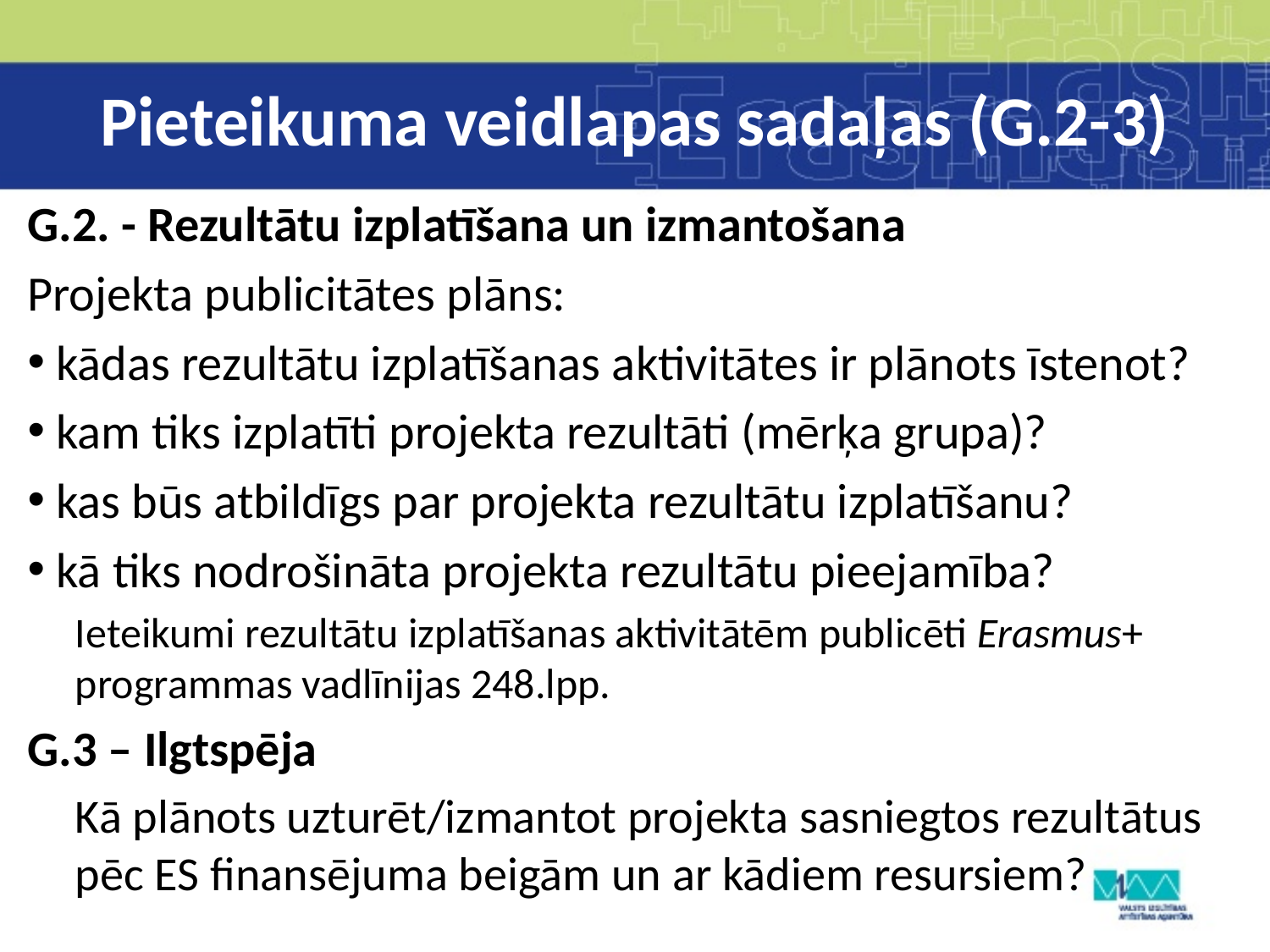

# Pieteikuma veidlapas sadaļas (G.2-3)
G.2. - Rezultātu izplatīšana un izmantošana
Projekta publicitātes plāns:
 kādas rezultātu izplatīšanas aktivitātes ir plānots īstenot?
 kam tiks izplatīti projekta rezultāti (mērķa grupa)?
 kas būs atbildīgs par projekta rezultātu izplatīšanu?
 kā tiks nodrošināta projekta rezultātu pieejamība?
     Ieteikumi rezultātu izplatīšanas aktivitātēm publicēti Erasmus+ programmas vadlīnijas 248.lpp.
G.3 – Ilgtspēja
     Kā plānots uzturēt/izmantot projekta sasniegtos rezultātus pēc ES finansējuma beigām un ar kādiem resursiem?